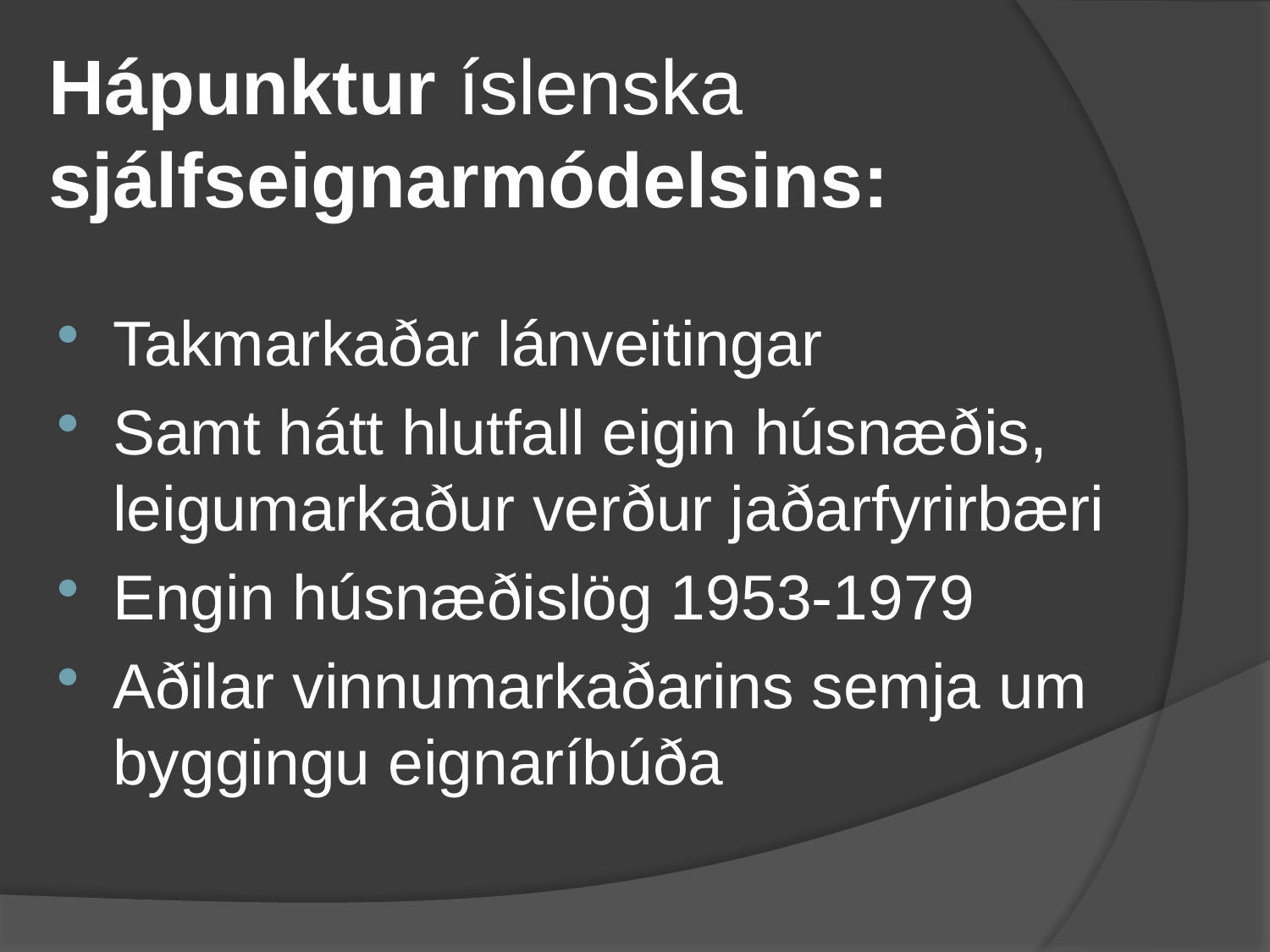

# Hápunktur íslenska sjálfseignarmódelsins:
Takmarkaðar lánveitingar
Samt hátt hlutfall eigin húsnæðis, leigumarkaður verður jaðarfyrirbæri
Engin húsnæðislög 1953-1979
Aðilar vinnumarkaðarins semja um byggingu eignaríbúða